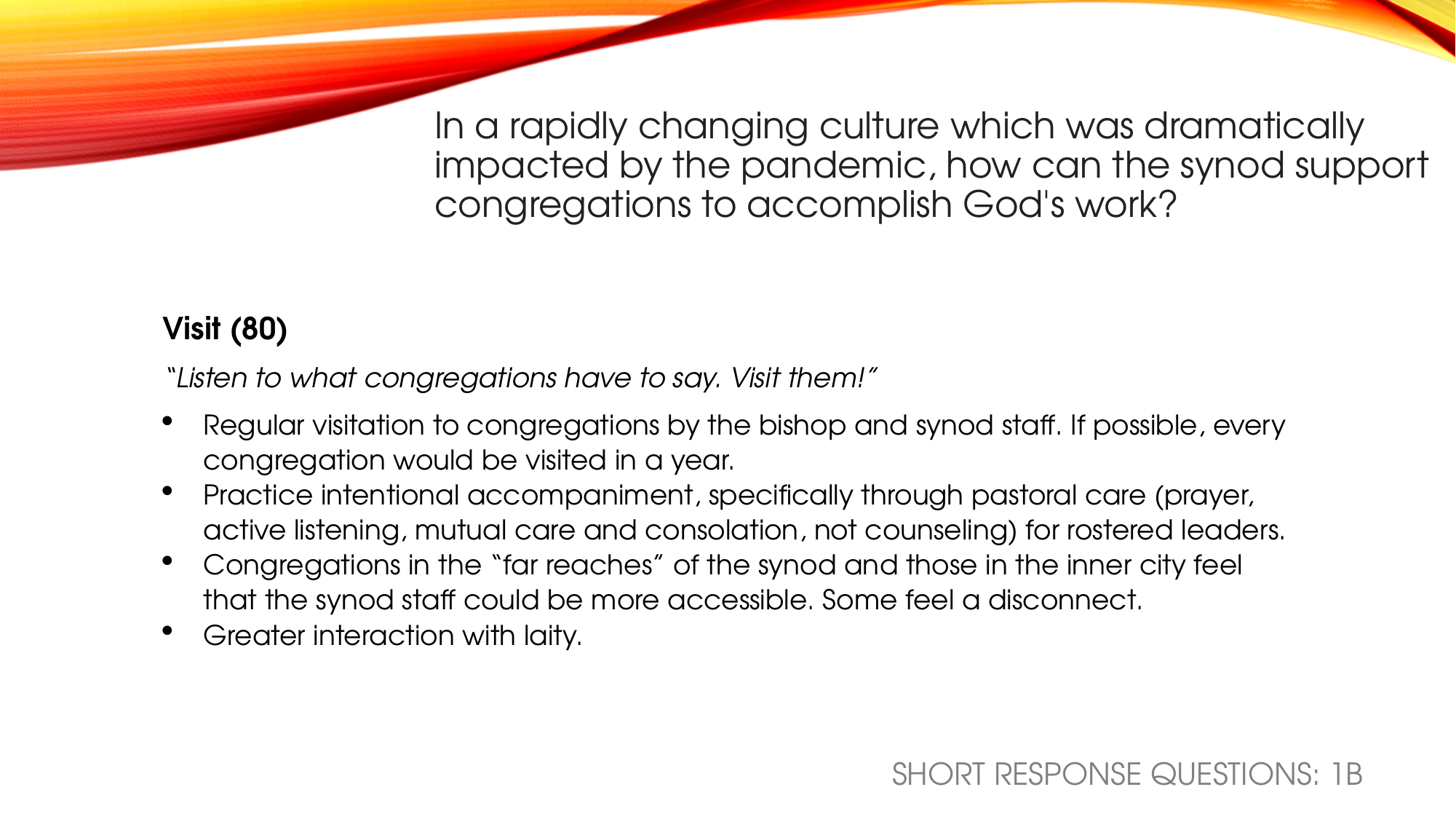

# In a rapidly changing culture which was dramatically impacted by the pandemic, how can the synod support congregations to accomplish God's work?
Visit (80)
“Listen to what congregations have to say. Visit them!”
Regular visitation to congregations by the bishop and synod staff. If possible, every congregation would be visited in a year.
Practice intentional accompaniment, specifically through pastoral care (prayer, active listening, mutual care and consolation, not counseling) for rostered leaders.
Congregations in the “far reaches” of the synod and those in the inner city feel that the synod staff could be more accessible. Some feel a disconnect.
Greater interaction with laity.

SHORT RESPONSE QUESTIONS: 1B